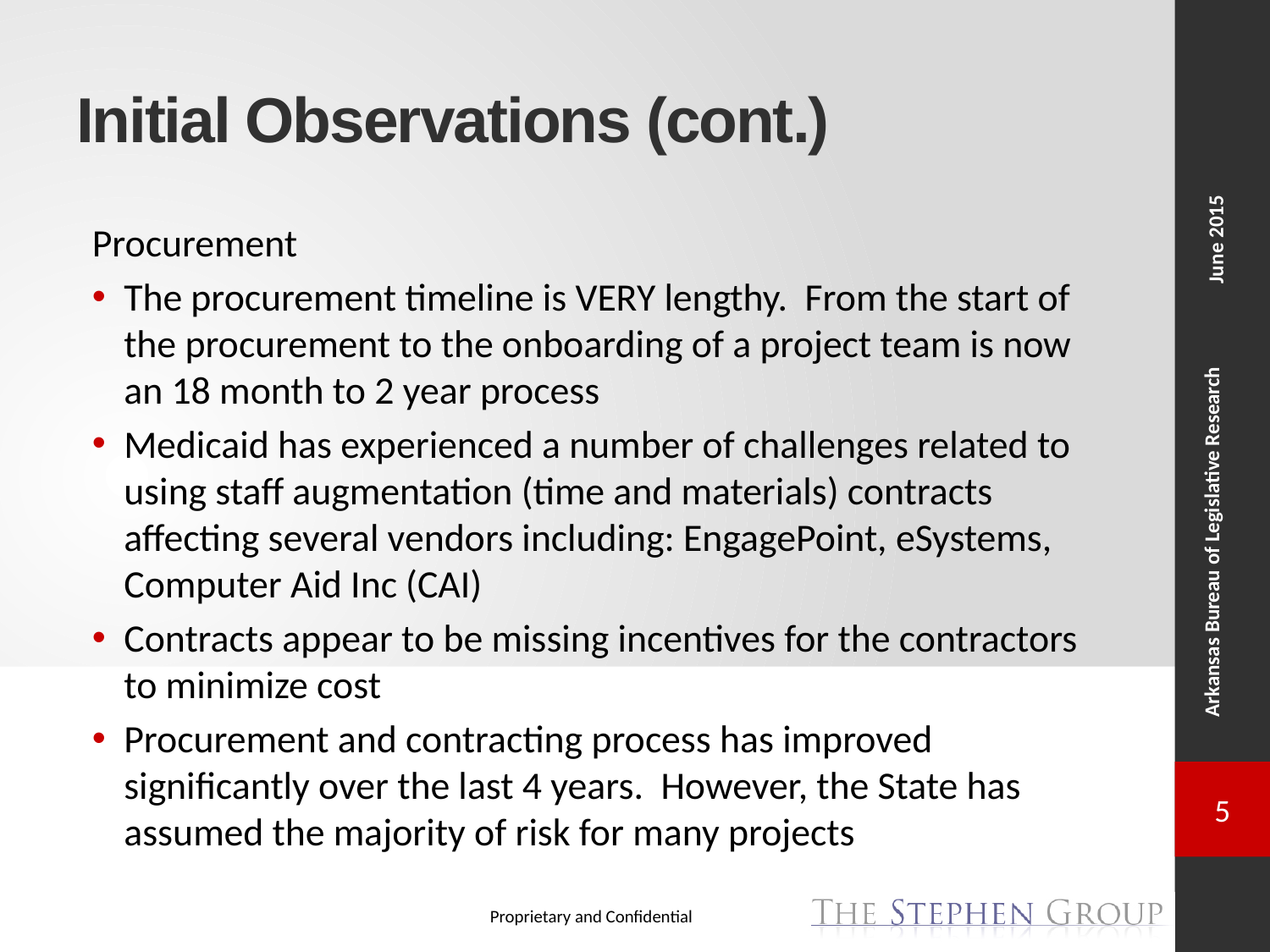

# Initial Observations (cont.)
Procurement
The procurement timeline is VERY lengthy.  From the start of the procurement to the onboarding of a project team is now an 18 month to 2 year process
Medicaid has experienced a number of challenges related to using staff augmentation (time and materials) contracts affecting several vendors including: EngagePoint, eSystems, Computer Aid Inc (CAI)
Contracts appear to be missing incentives for the contractors to minimize cost
Procurement and contracting process has improved significantly over the last 4 years.  However, the State has assumed the majority of risk for many projects